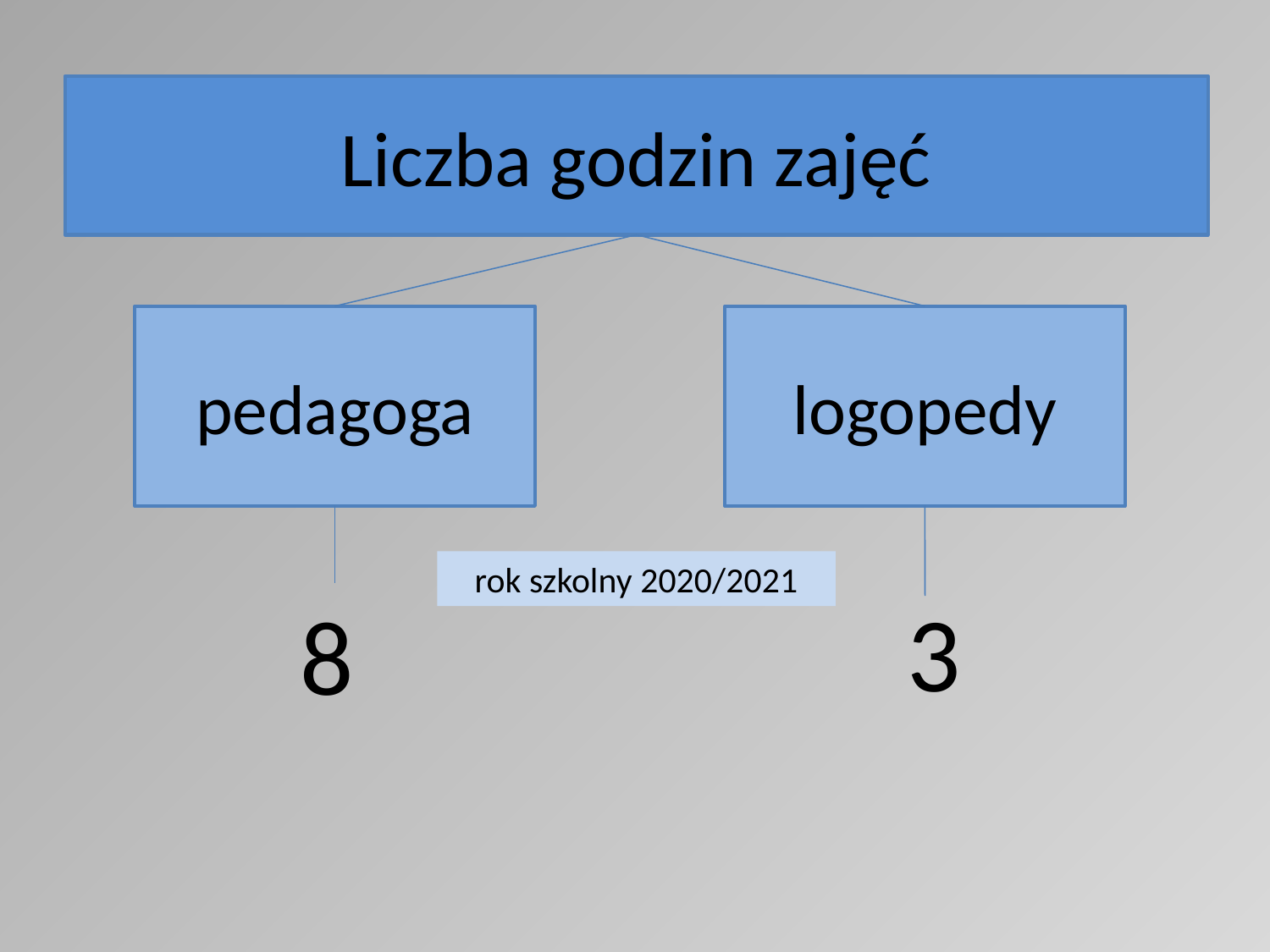

# Liczba godzin zajęć
pedagoga
logopedy
rok szkolny 2020/2021
3
8